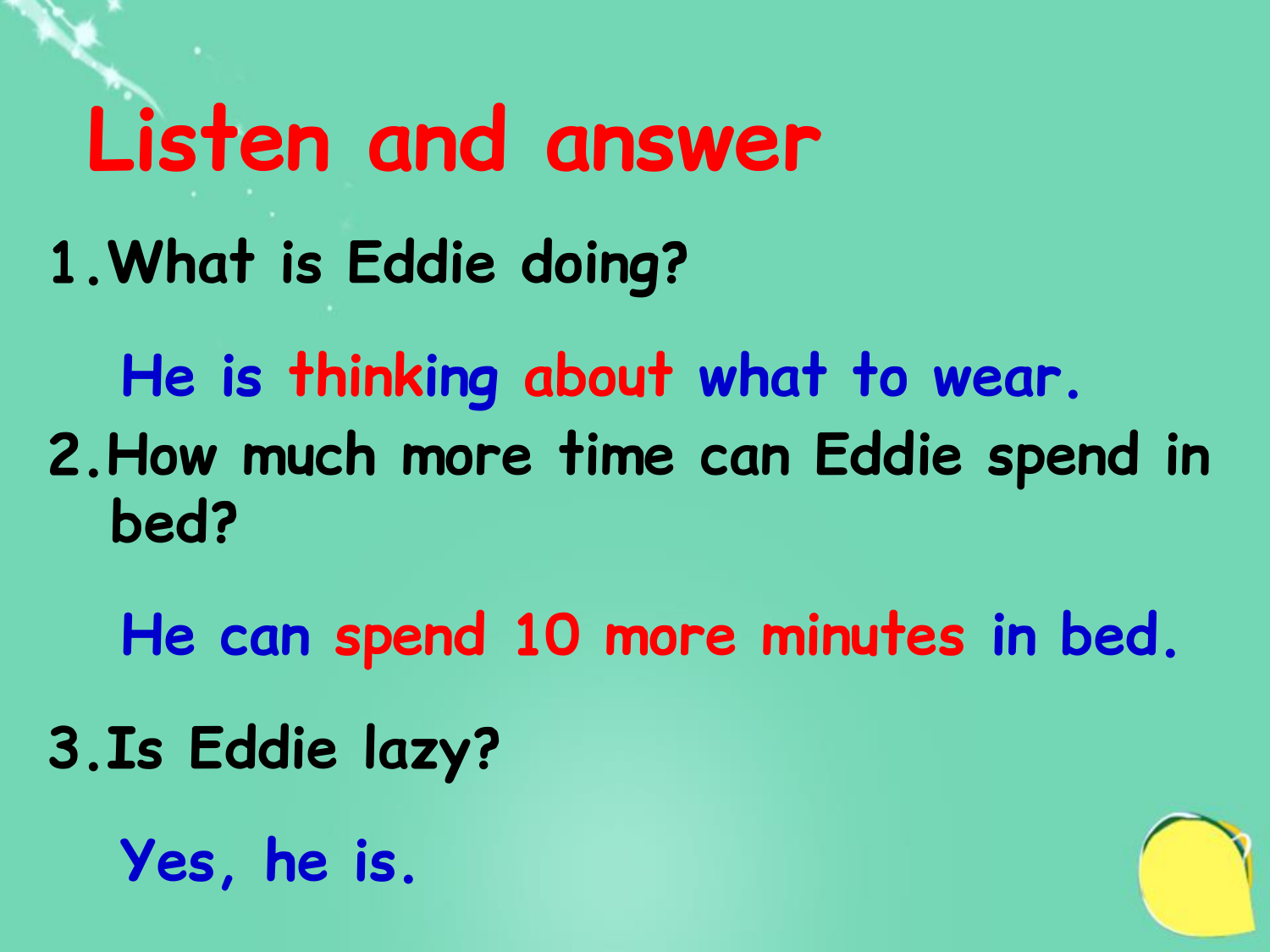

Listen and answer
1.What is Eddie doing?
   He is thinking about what to wear.
2.How much more time can Eddie spend in bed?
   He can spend 10 more minutes in bed.
3.Is Eddie lazy?
   Yes, he is.